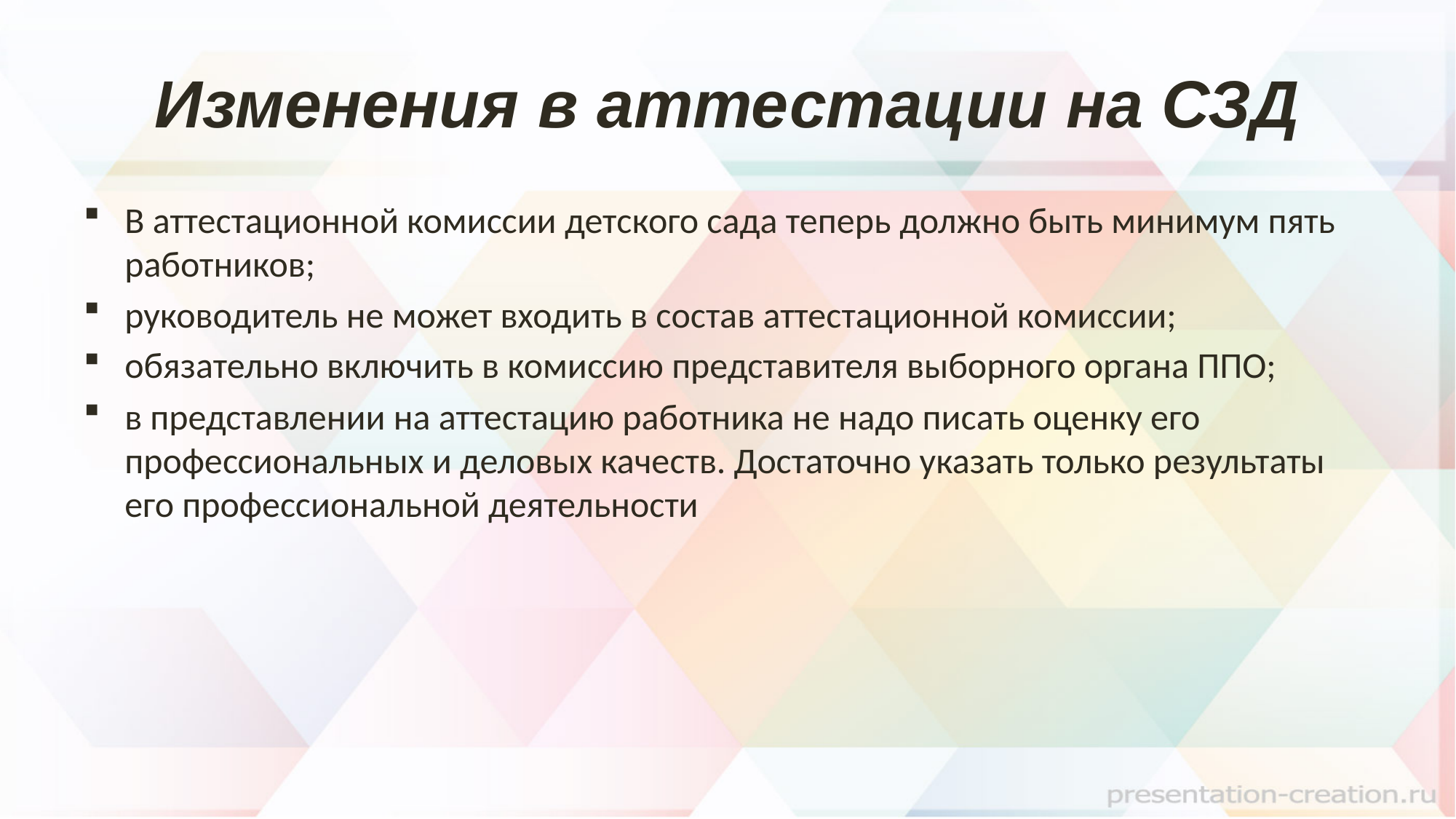

# Изменения в аттестации на СЗД
В аттестационной комиссии детского сада теперь должно быть минимум пять работников;
руководитель не может входить в состав аттестационной комиссии;
обязательно включить в комиссию представителя выборного органа ППО;
в представлении на аттестацию работника не надо писать оценку его профессиональных и деловых качеств. Достаточно указать только результаты его профессиональной деятельности